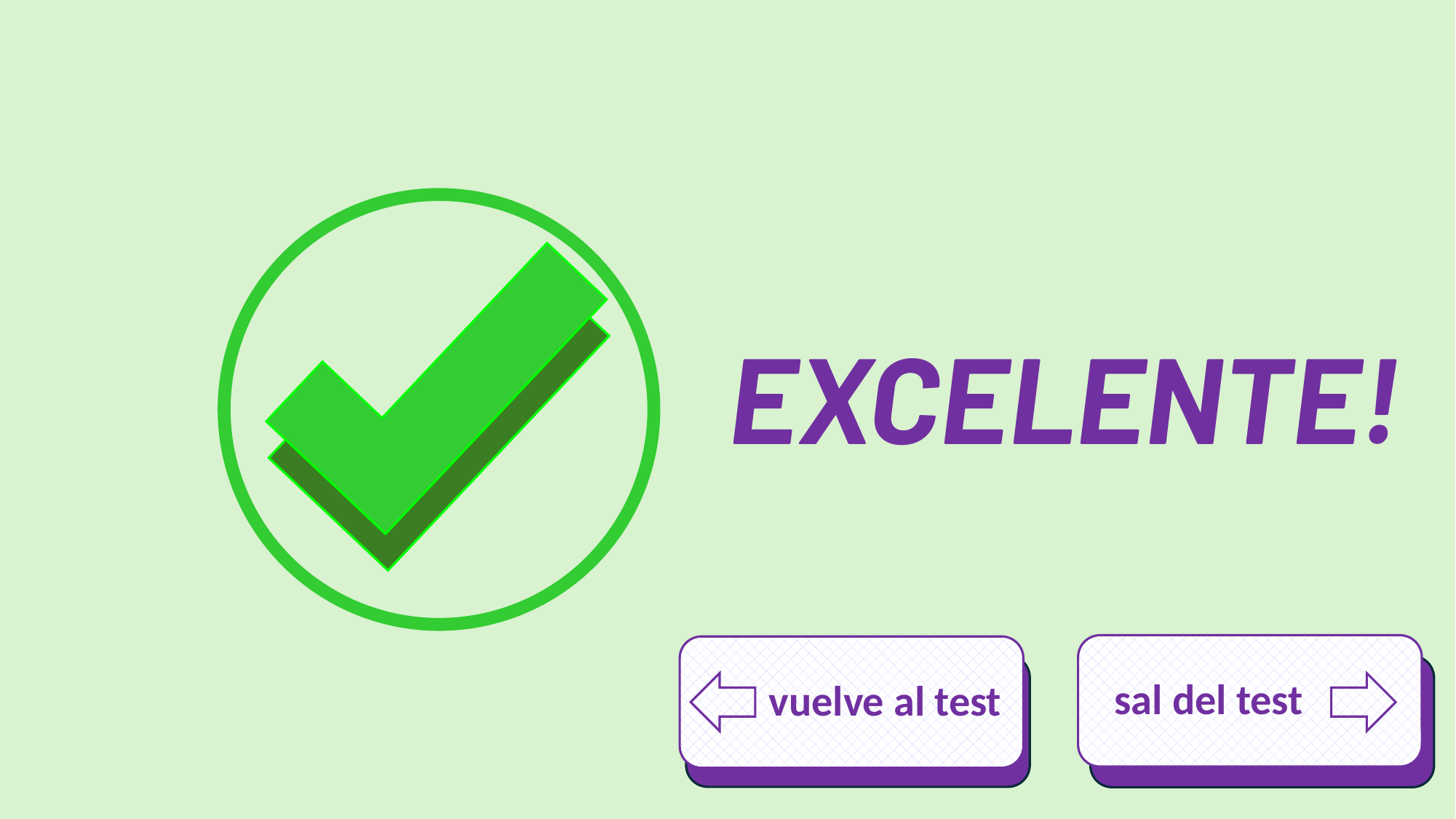

EXCELENTE!

  sal del test
       vuelve al test